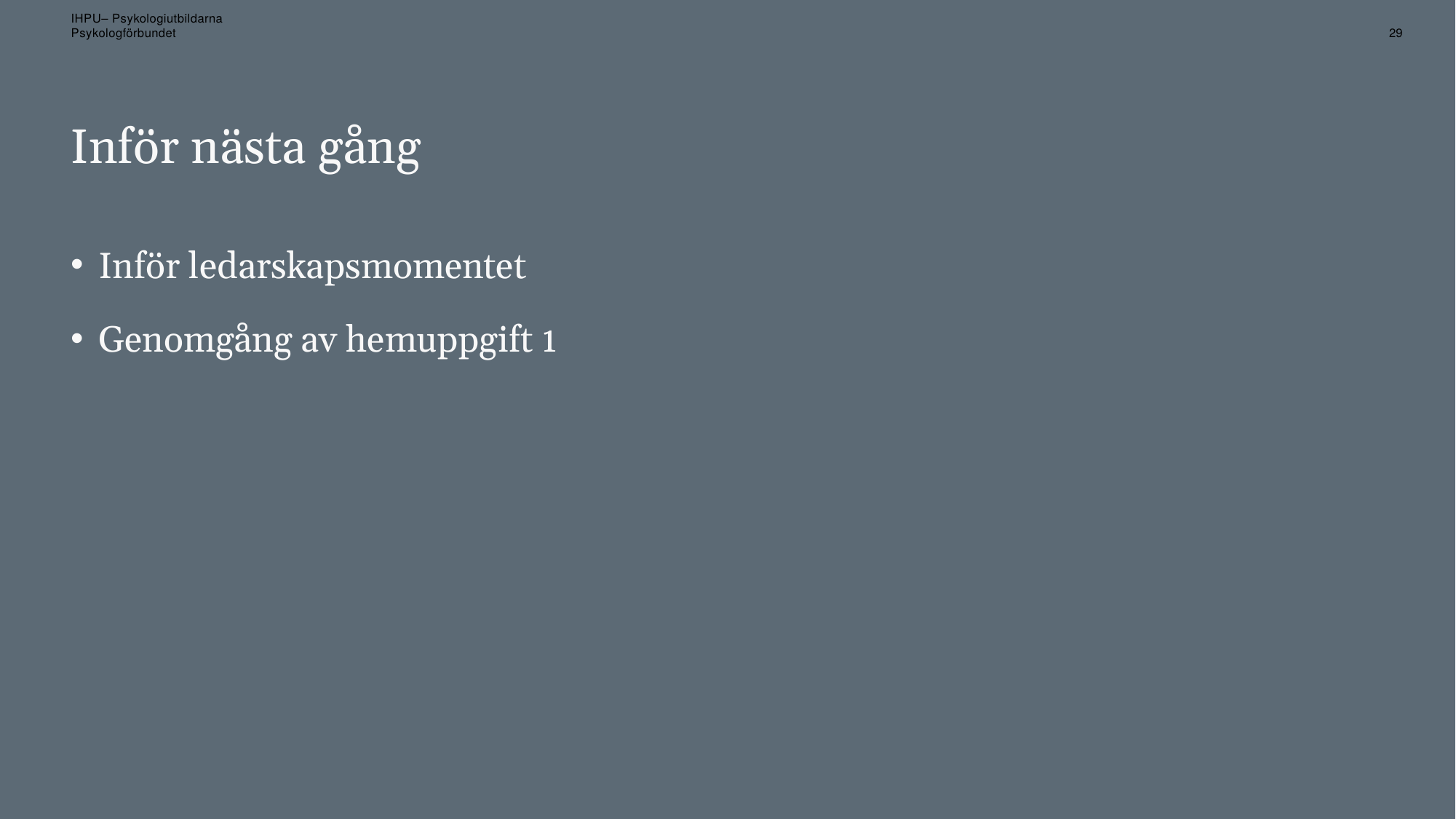

29
# Inför nästa gång
Inför ledarskapsmomentet
Genomgång av hemuppgift 1